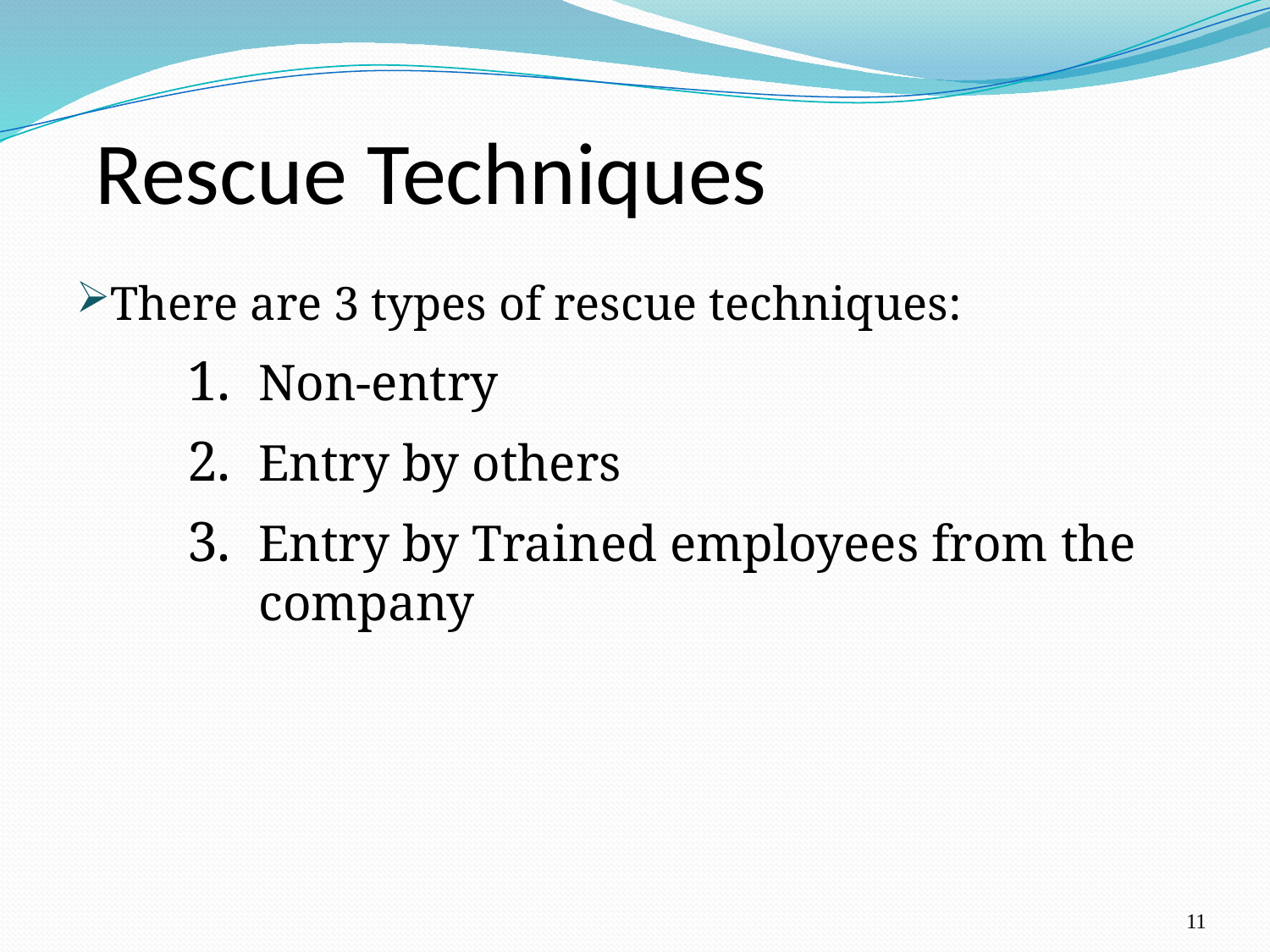

# Rescue Techniques
There are 3 types of rescue techniques:
Non-entry
Entry by others
Entry by Trained employees from the company
11